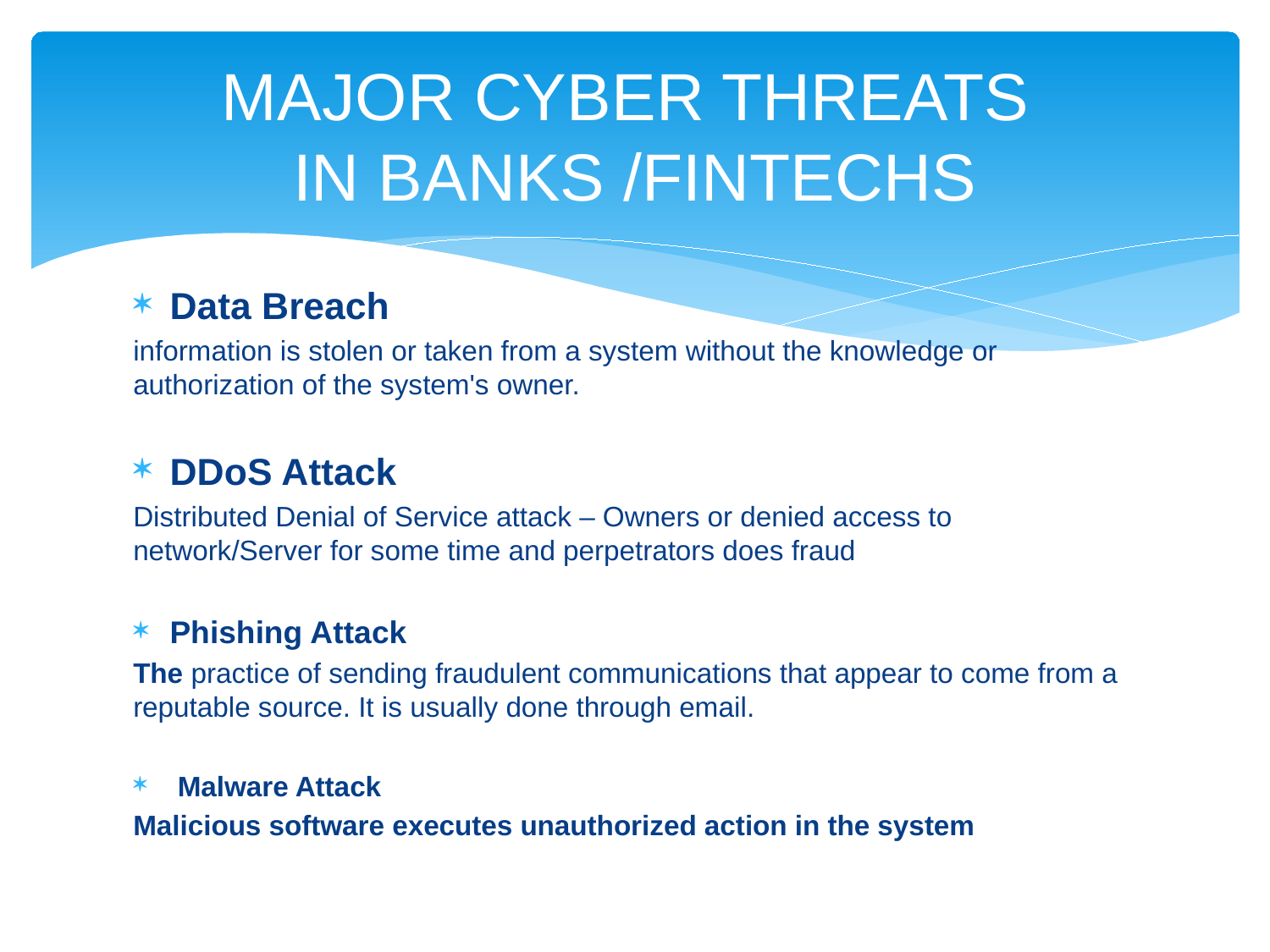

# MAJOR CYBER THREATS IN BANKS /FINTECHS

Data Breach
information is stolen or taken from a system without the knowledge or authorization of the system's owner.

DDoS Attack
Distributed Denial of Service attack – Owners or denied access to network/Server for some time and perpetrators does fraud

Phishing Attack
The practice of sending fraudulent communications that appear to come from a reputable source. It is usually done through email.

 Malware Attack
Malicious software executes unauthorized action in the system